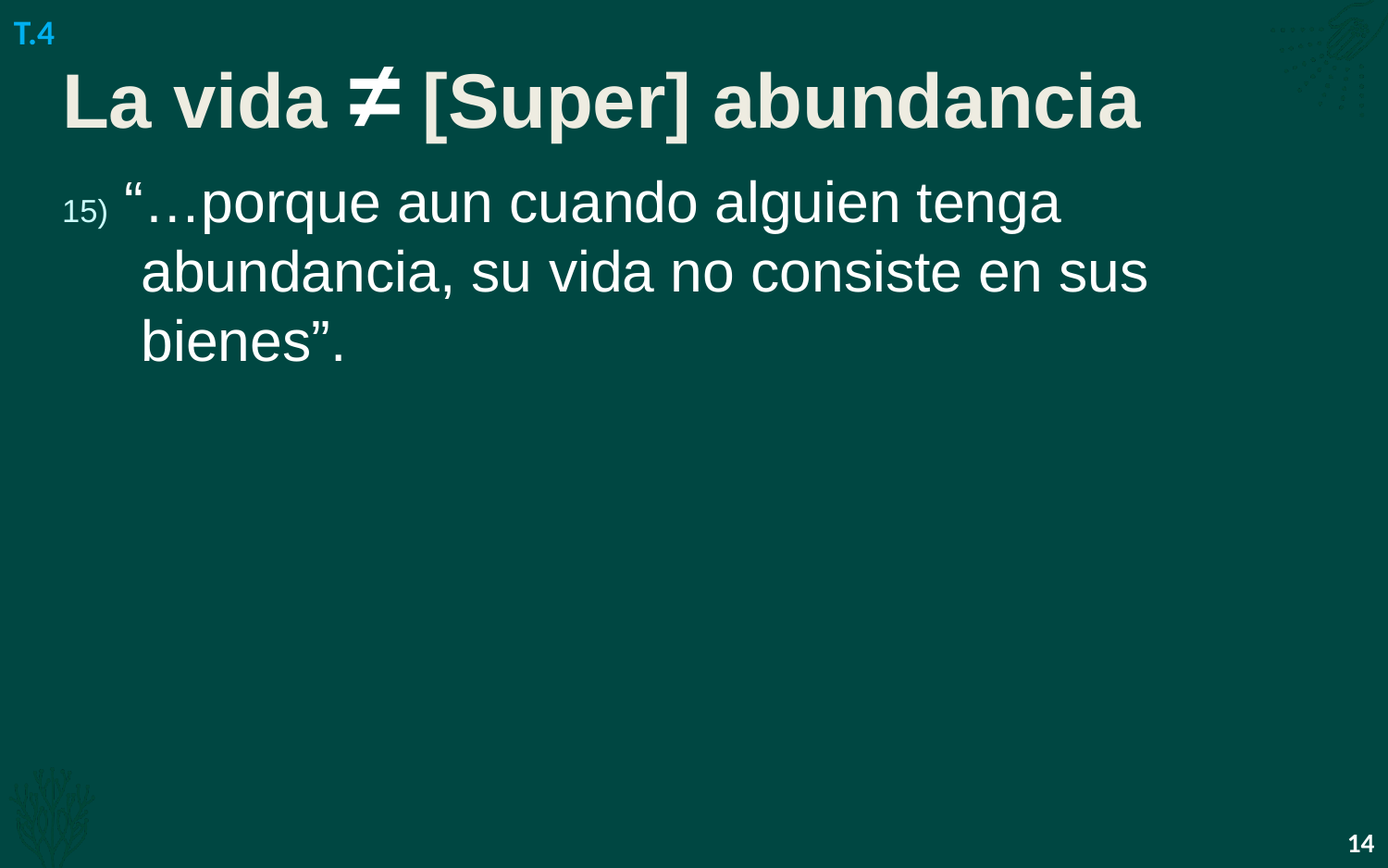

T.4
# La vida ≠ [Super] abundancia
15) “…porque aun cuando alguien tenga abundancia, su vida no consiste en sus bienes”.